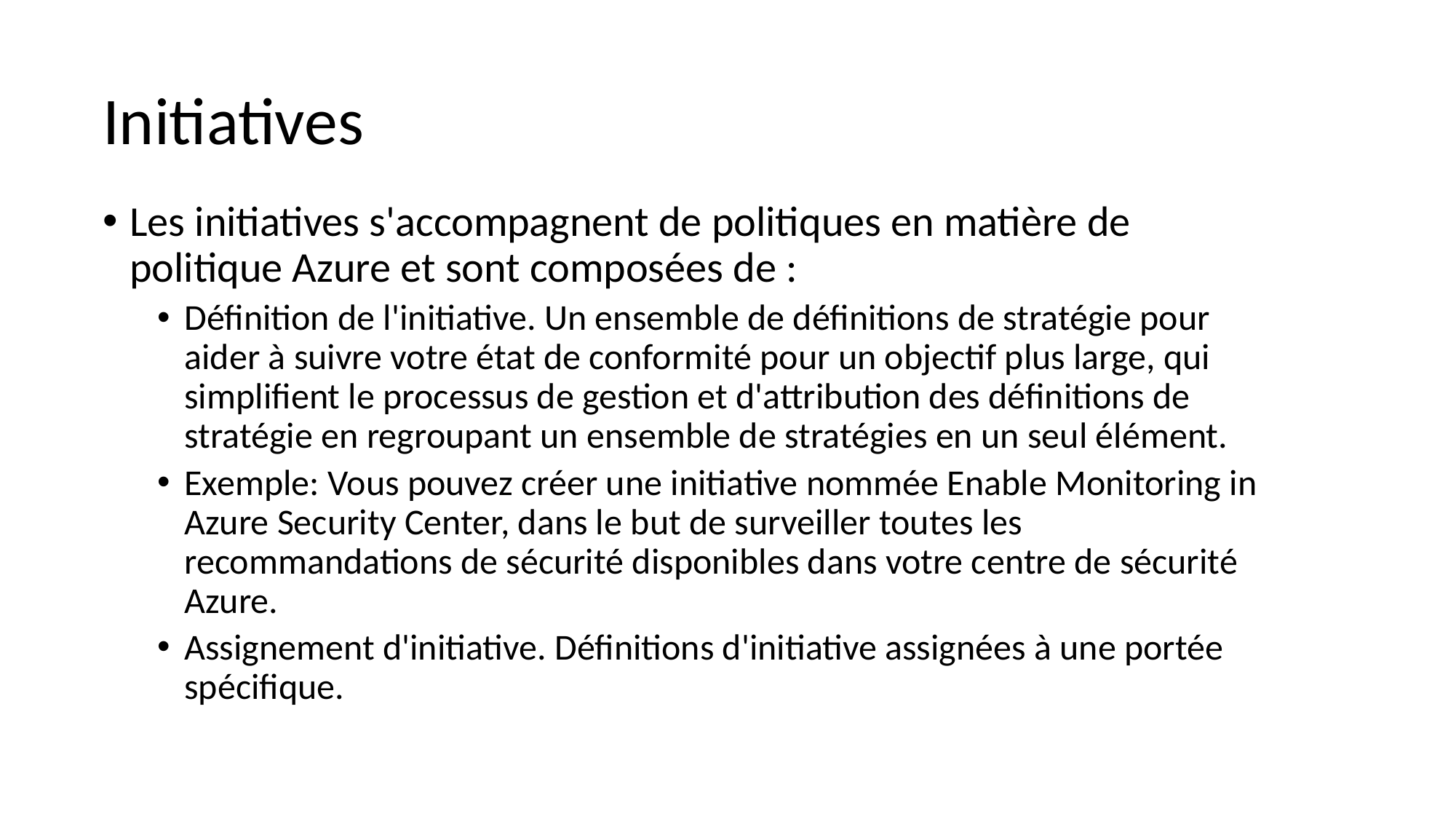

# Initiatives
Les initiatives s'accompagnent de politiques en matière de politique Azure et sont composées de :
Définition de l'initiative. Un ensemble de définitions de stratégie pour aider à suivre votre état de conformité pour un objectif plus large, qui simplifient le processus de gestion et d'attribution des définitions de stratégie en regroupant un ensemble de stratégies en un seul élément.
Exemple: Vous pouvez créer une initiative nommée Enable Monitoring in Azure Security Center, dans le but de surveiller toutes les recommandations de sécurité disponibles dans votre centre de sécurité Azure.
Assignement d'initiative. Définitions d'initiative assignées à une portée spécifique.